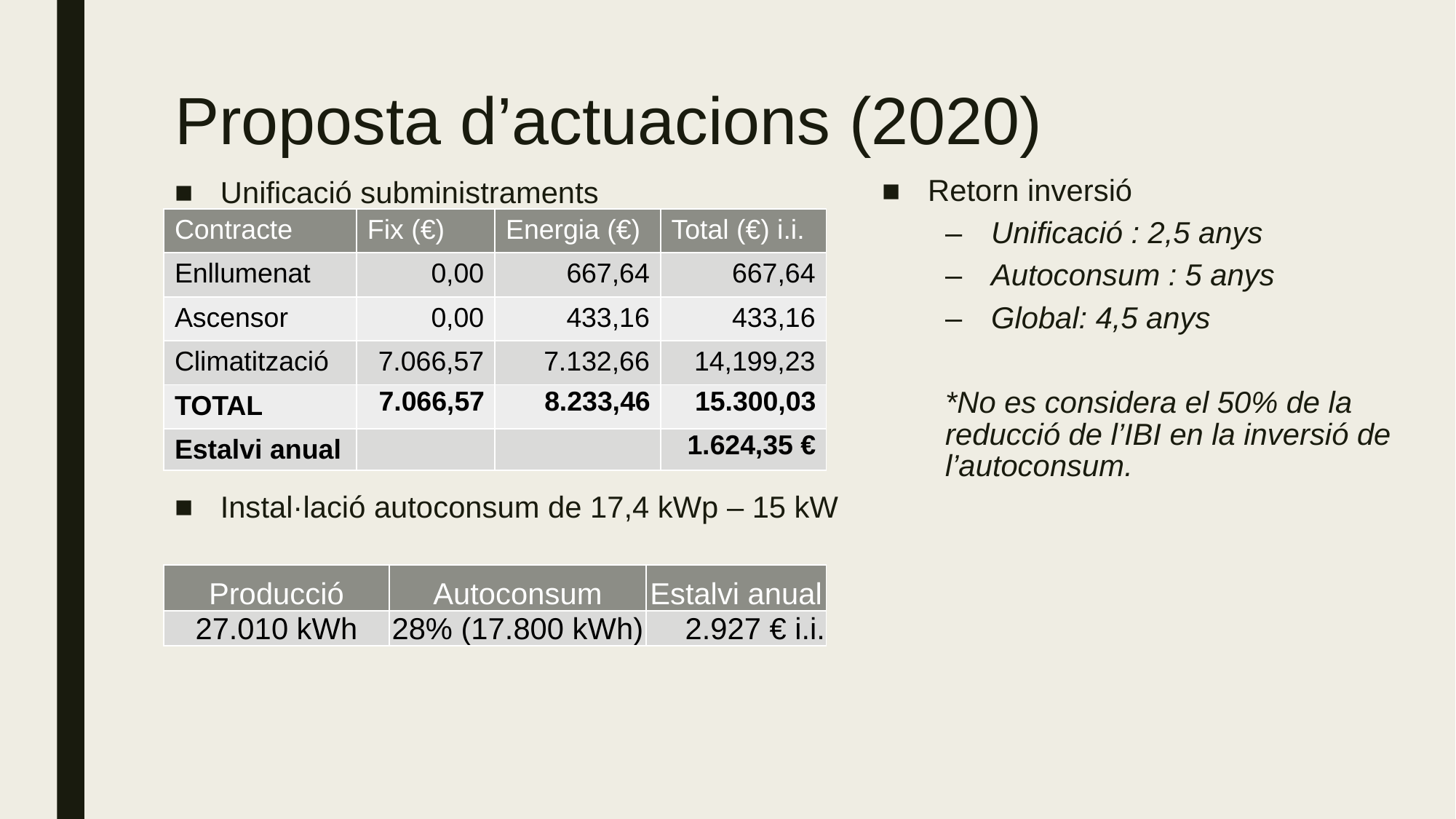

# Proposta d’actuacions (2020)
Unificació subministraments

Instal·lació autoconsum de 17,4 kWp – 15 kW

Retorn inversió
Unificació : 2,5 anys
Autoconsum : 5 anys
Global: 4,5 anys

*No es considera el 50% de la reducció de l’IBI en la inversió de l’autoconsum.

| Contracte | Fix (€) | Energia (€) | Total (€) i.i. |
| --- | --- | --- | --- |
| Enllumenat | 0,00 | 667,64 | 667,64 |
| Ascensor | 0,00 | 433,16 | 433,16 |
| Climatització | 7.066,57 | 7.132,66 | 14,199,23 |
| TOTAL | 7.066,57 | 8.233,46 | 15.300,03 |
| Estalvi anual |  |  | 1.624,35 € |
| Producció | Autoconsum | Estalvi anual |
| --- | --- | --- |
| 27.010 kWh | 28% (17.800 kWh) | 2.927 € i.i. |